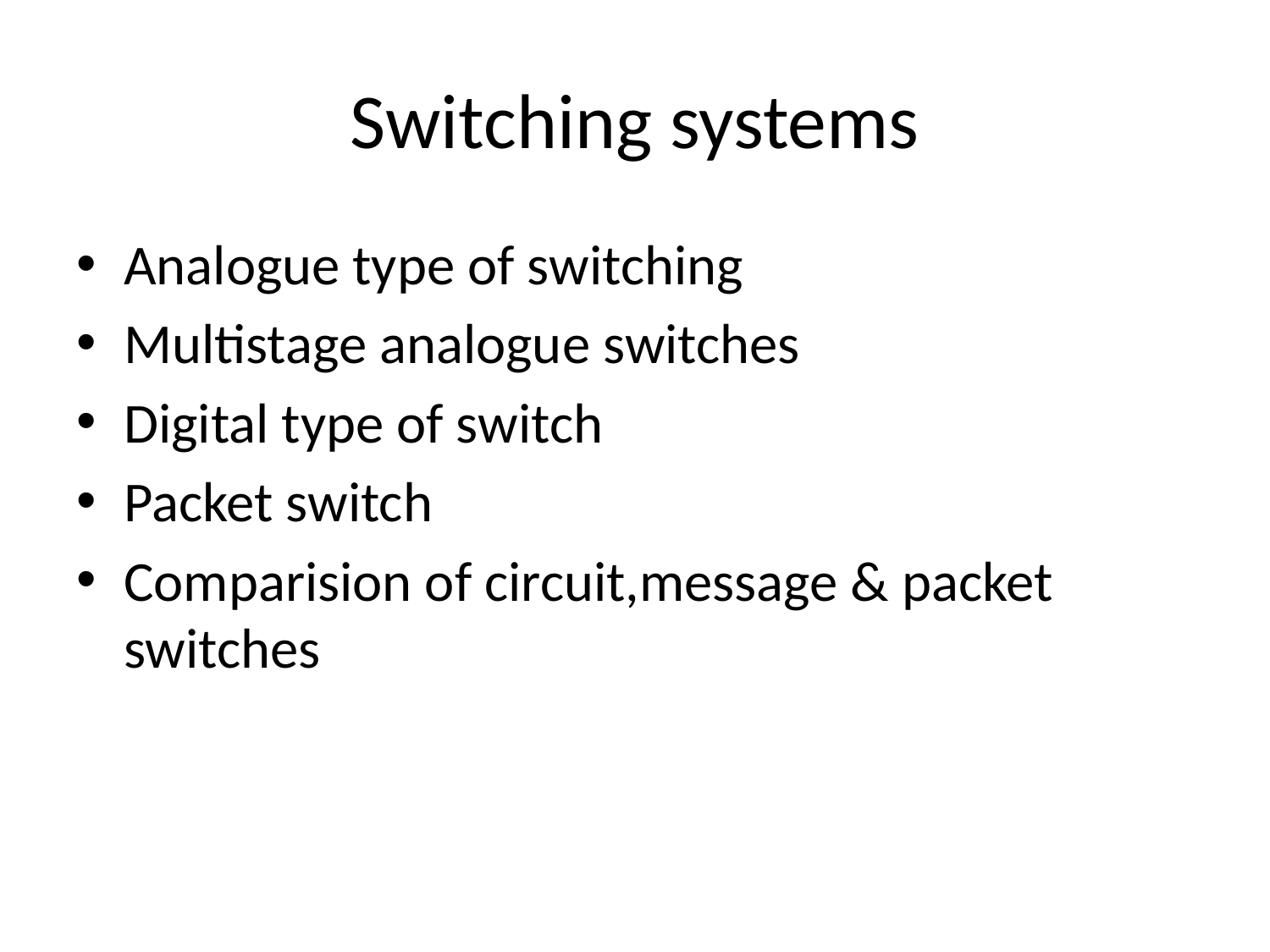

# Switching systems
Analogue type of switching
Multistage analogue switches
Digital type of switch
Packet switch
Comparision of circuit,message & packet switches